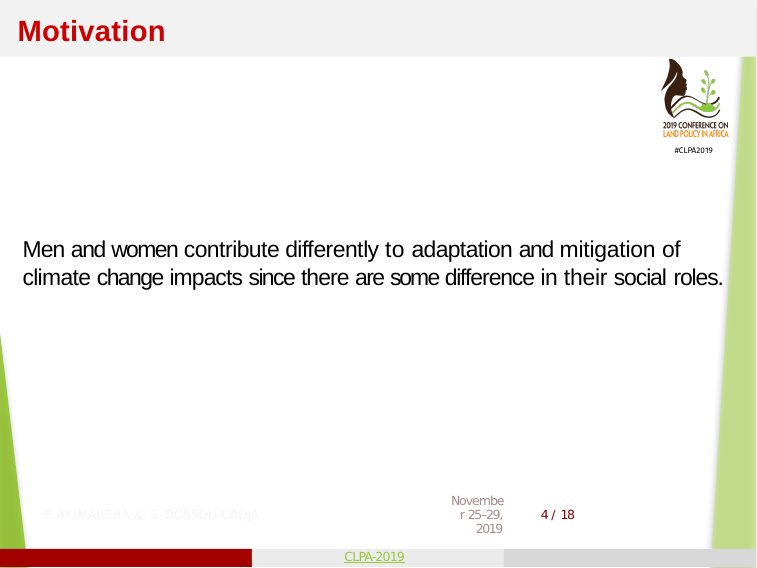

# Motivation
Men and women contribute differently to adaptation and mitigation of  climate change impacts since there are some difference in their social roles.
F. AKIMABERA & S. DOSSOU-CADJA
November 25–29, 2019
4 / 18

CLPA-2019